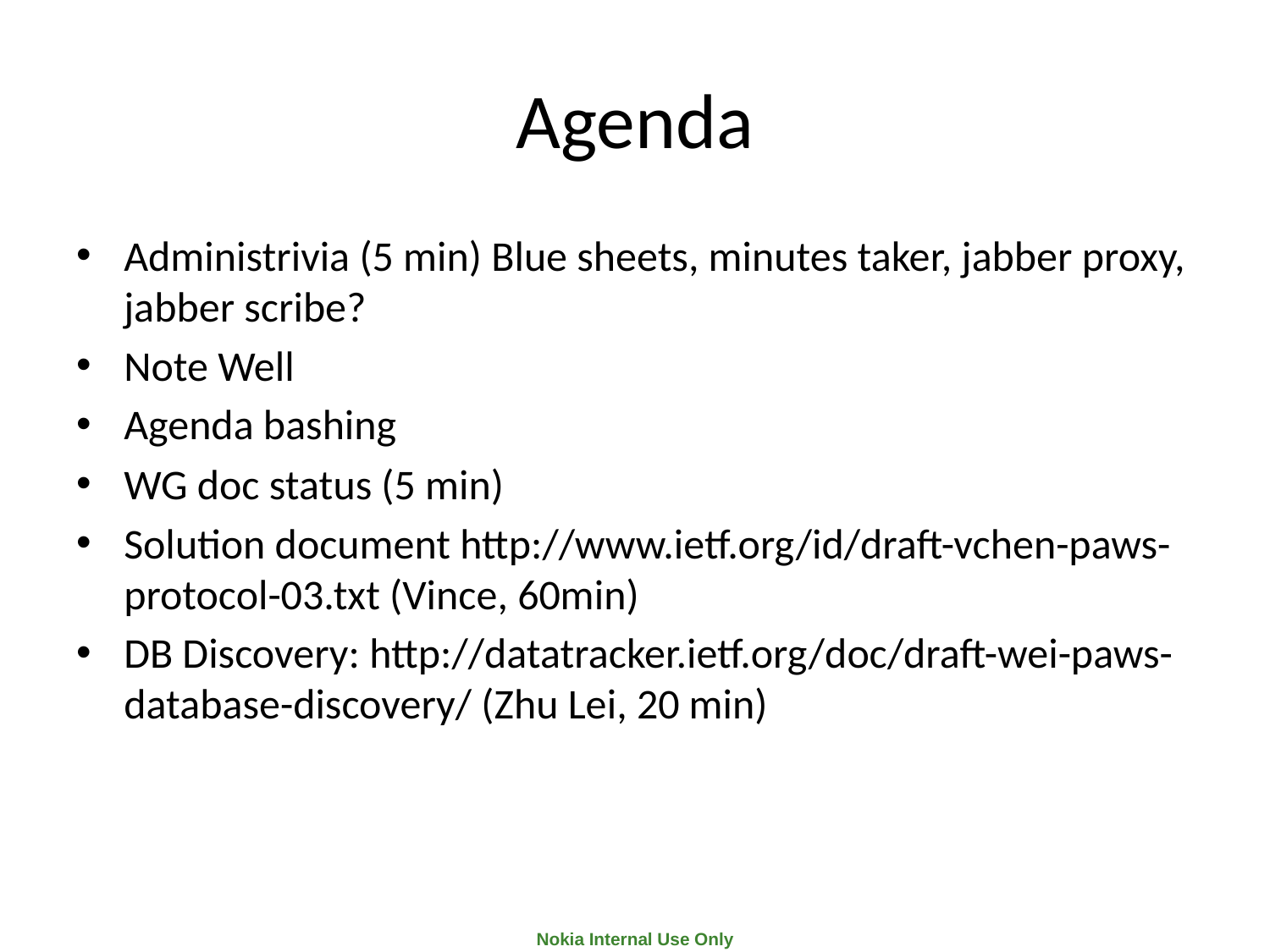

# Agenda
Administrivia (5 min) Blue sheets, minutes taker, jabber proxy, jabber scribe?
Note Well
Agenda bashing
WG doc status (5 min)
Solution document http://www.ietf.org/id/draft-vchen-paws-protocol-03.txt (Vince, 60min)
DB Discovery: http://datatracker.ietf.org/doc/draft-wei-paws-database-discovery/ (Zhu Lei, 20 min)